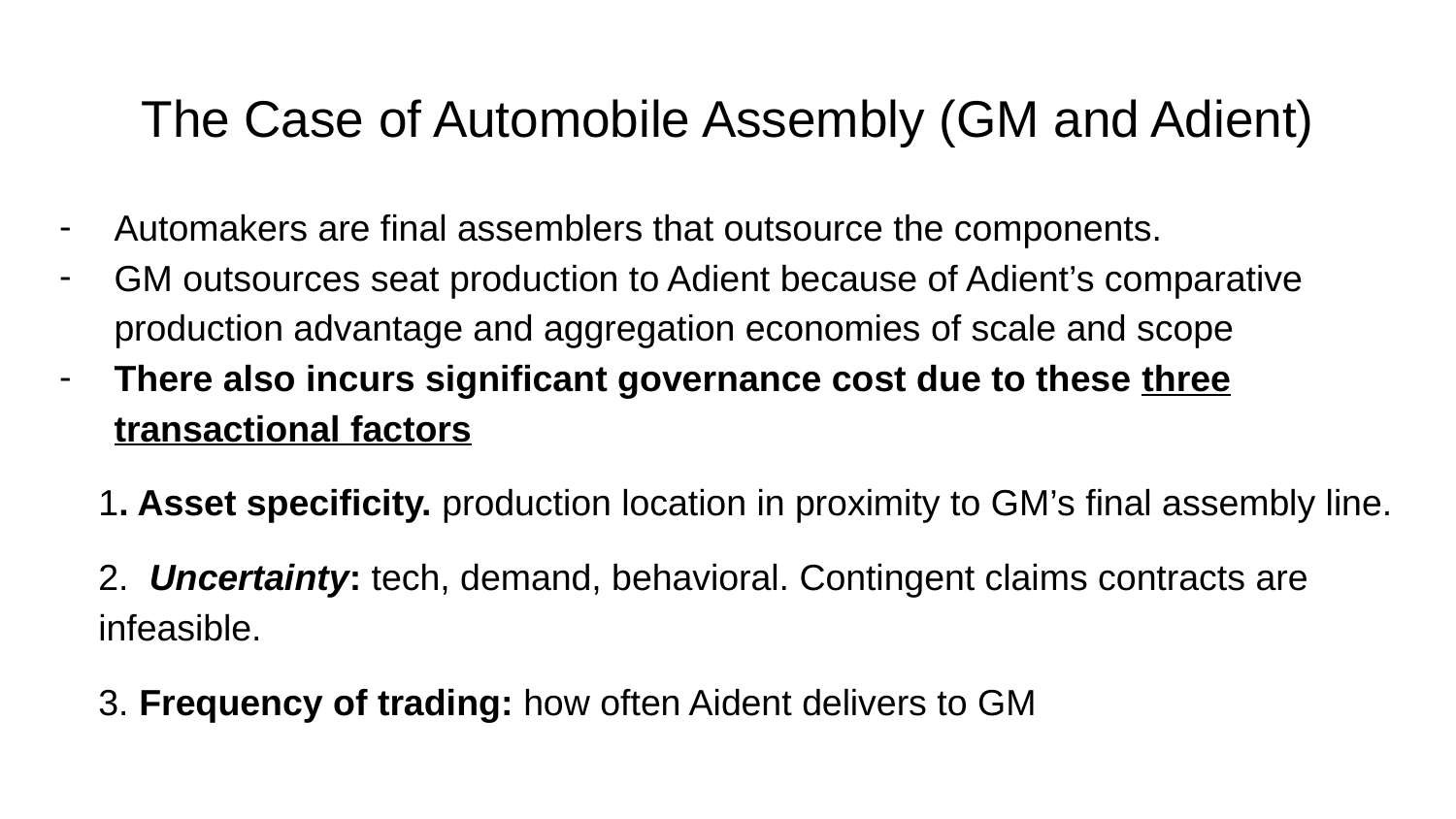

# The Case of Automobile Assembly (GM and Adient)
Automakers are final assemblers that outsource the components.
GM outsources seat production to Adient because of Adient’s comparative production advantage and aggregation economies of scale and scope
There also incurs significant governance cost due to these three transactional factors
1. Asset specificity. production location in proximity to GM’s final assembly line.
2.  Uncertainty: tech, demand, behavioral. Contingent claims contracts are infeasible.
3. Frequency of trading: how often Aident delivers to GM